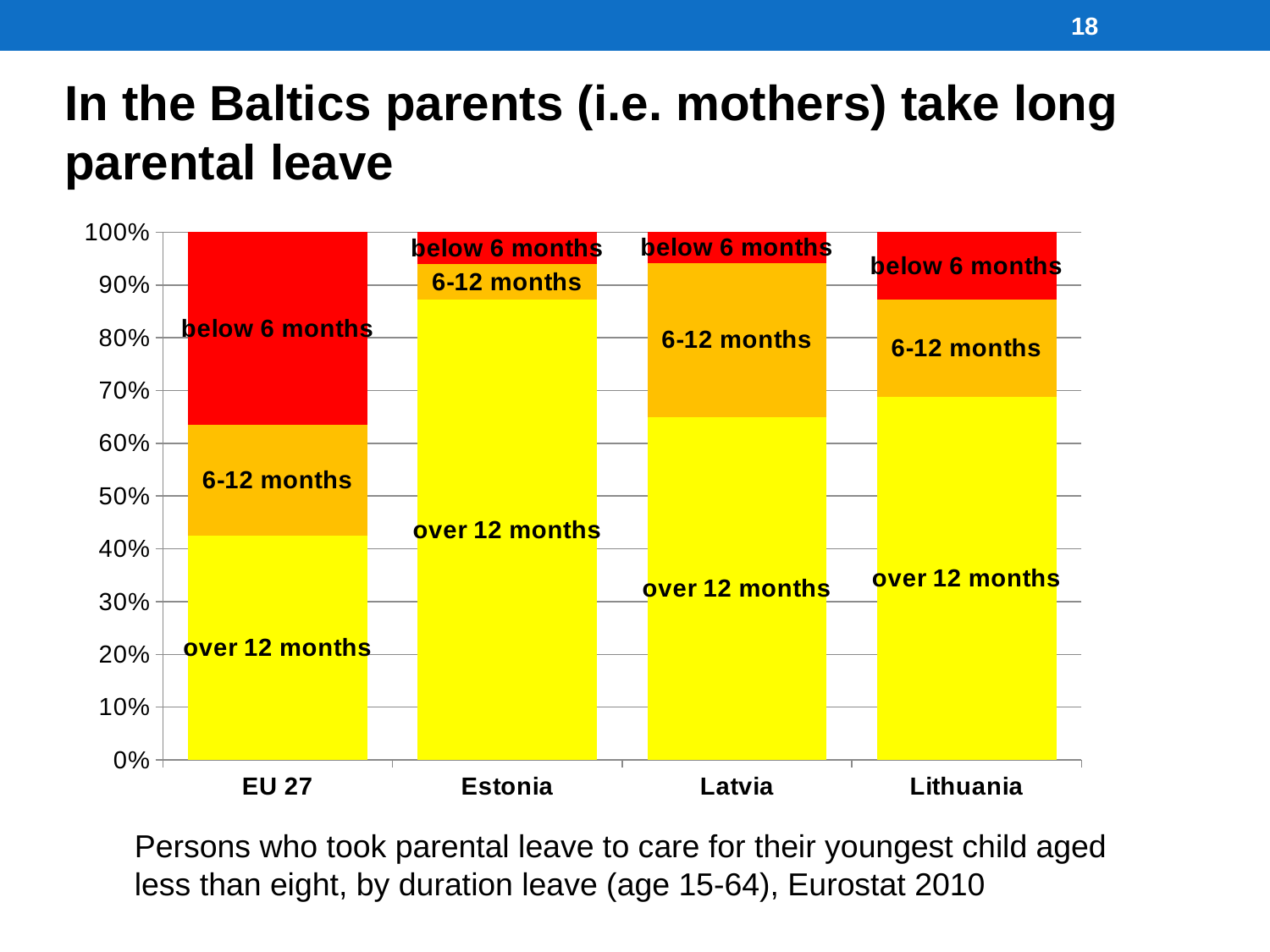

18
#
In the Baltics parents (i.e. mothers) take long parental leave

### Chart

| Category | over 12 months | 6-12 months | below 6 months |
|---|---|---|---|
| EU 27 | 3514.2 | 1736.6 | 3011.5 |
| Estonia | 58.4 | 4.6 | 4.0 |
| Latvia | 70.3 | 31.6 | 6.3 |
| Lithuania | 36.1 | 9.700000000000001 | 6.7 |
Persons who took parental leave to care for their youngest child aged less than eight, by duration leave (age 15-64), Eurostat 2010